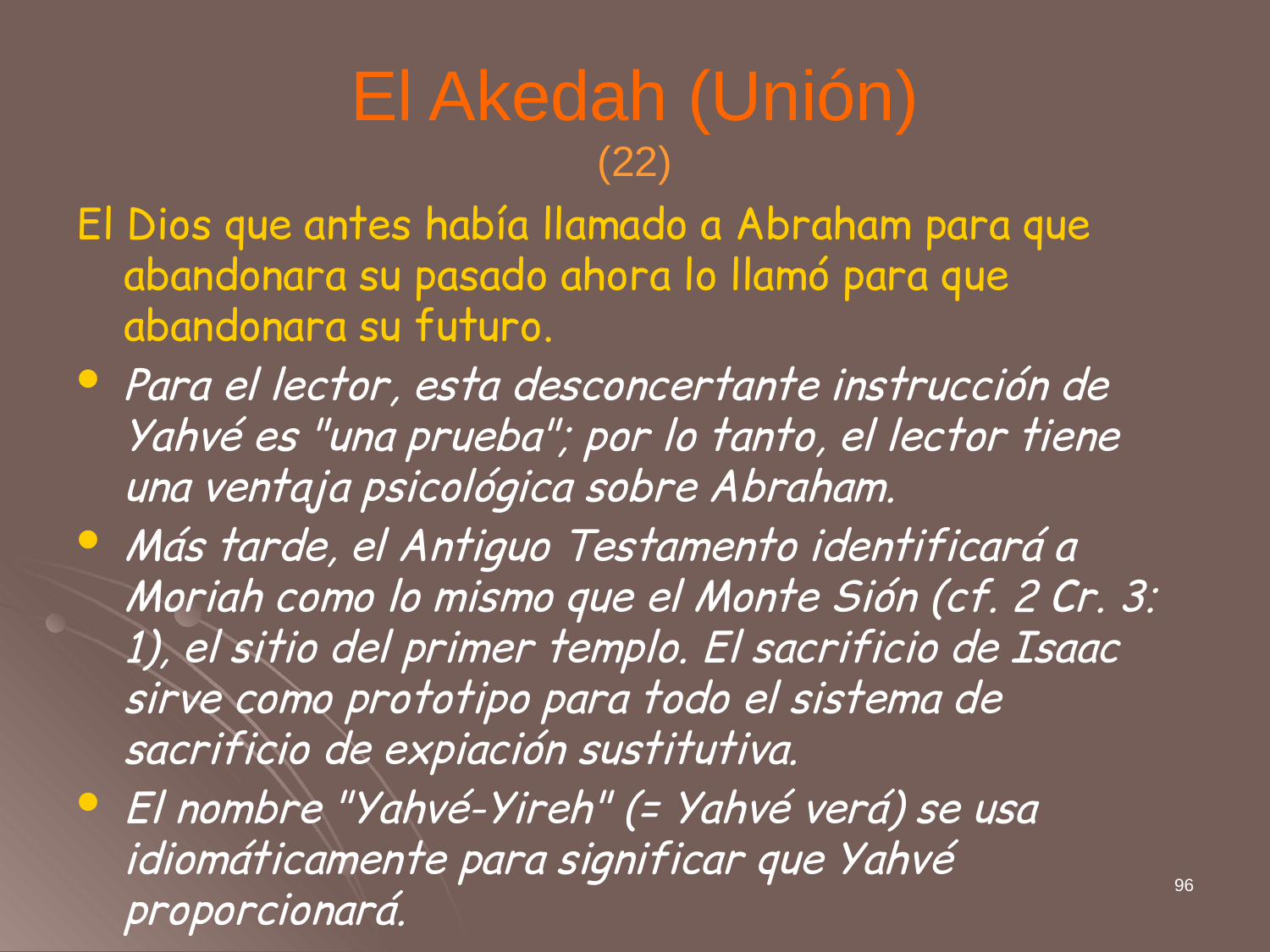

# El Akedah (Unión) (22)
El Dios que antes había llamado a Abraham para que abandonara su pasado ahora lo llamó para que abandonara su futuro.
Para el lector, esta desconcertante instrucción de Yahvé es "una prueba"; por lo tanto, el lector tiene una ventaja psicológica sobre Abraham.
Más tarde, el Antiguo Testamento identificará a Moriah como lo mismo que el Monte Sión (cf. 2 Cr. 3: 1), el sitio del primer templo. El sacrificio de Isaac sirve como prototipo para todo el sistema de sacrificio de expiación sustitutiva.
El nombre "Yahvé-Yireh" (= Yahvé verá) se usa idiomáticamente para significar que Yahvé proporcionará.
96